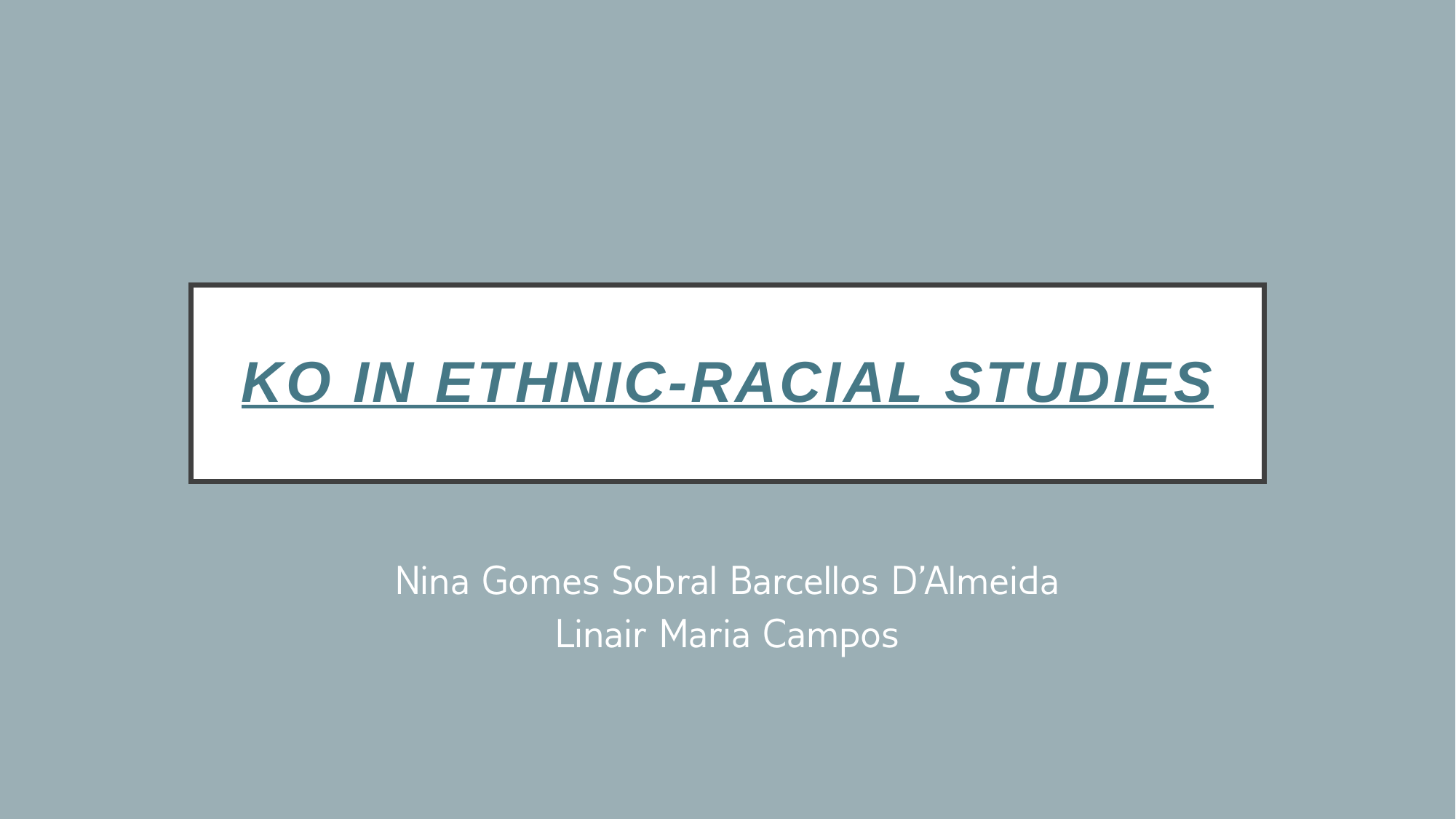

# KO in ethnic-racial studies

Nina Gomes Sobral Barcellos D’Almeida
Linair Maria Campos